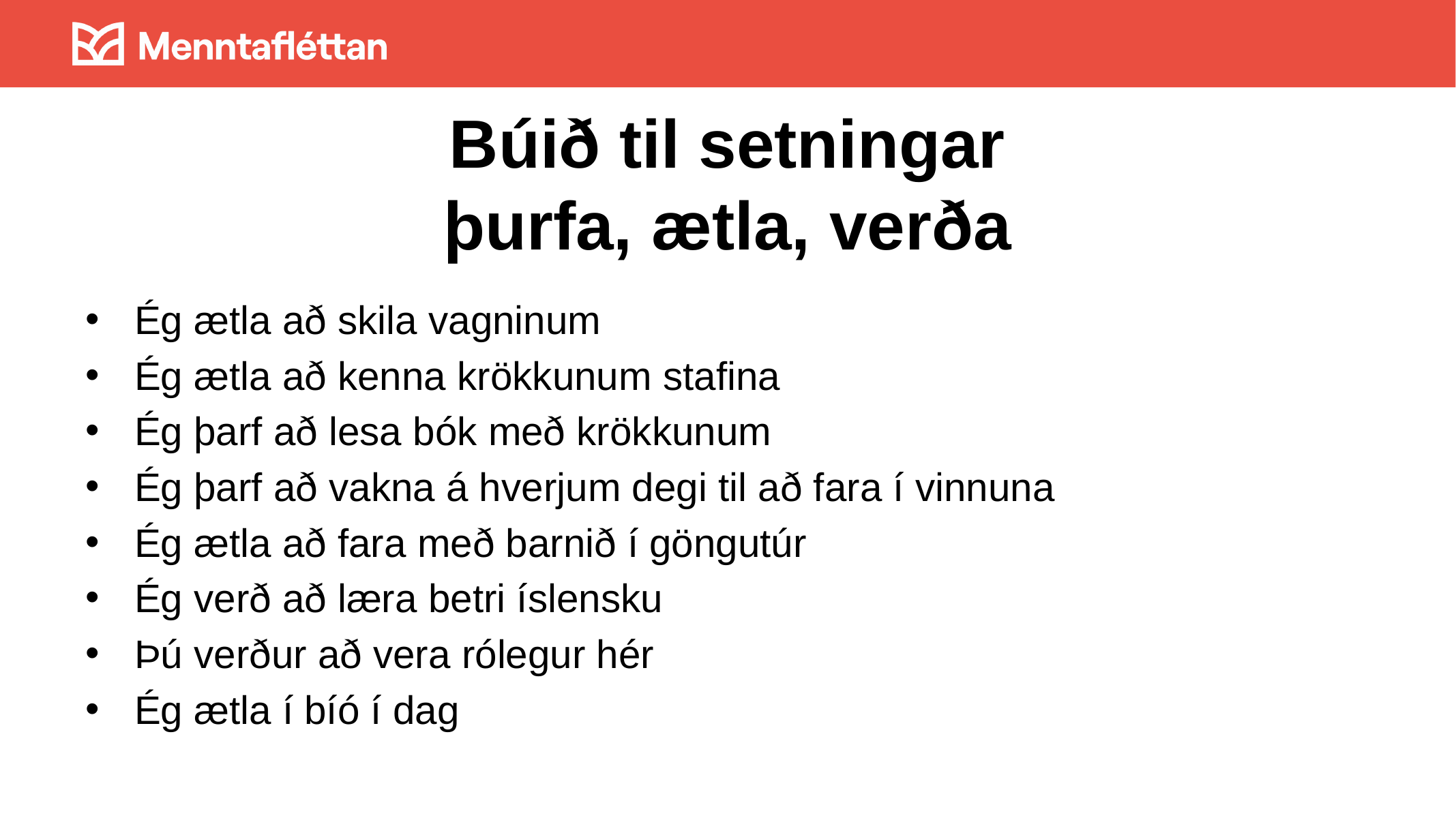

# Búið til setningar þurfa, ætla, verða
Ég ætla að skila vagninum
Ég ætla að kenna krökkunum stafina
Ég þarf að lesa bók með krökkunum
Ég þarf að vakna á hverjum degi til að fara í vinnuna
Ég ætla að fara með barnið í göngutúr
Ég verð að læra betri íslensku
Þú verður að vera rólegur hér
Ég ætla í bíó í dag